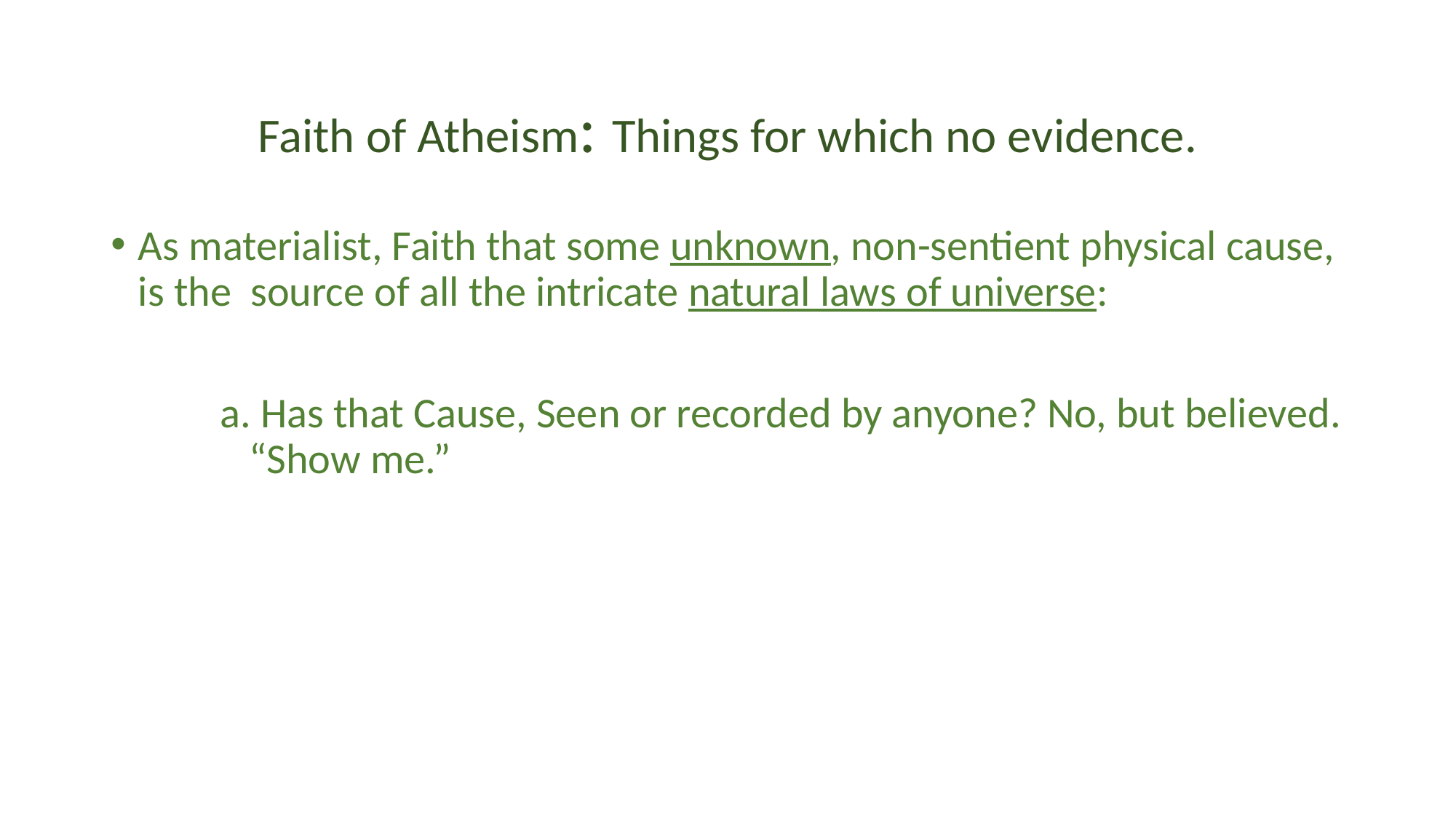

# Faith of Atheism: Things for which no evidence.
As materialist, Faith that some unknown, non-sentient physical cause, is the  source of all the intricate natural laws of universe:

	a. Has that Cause, Seen or recorded by anyone? No, but believed.  	   “Show me.”